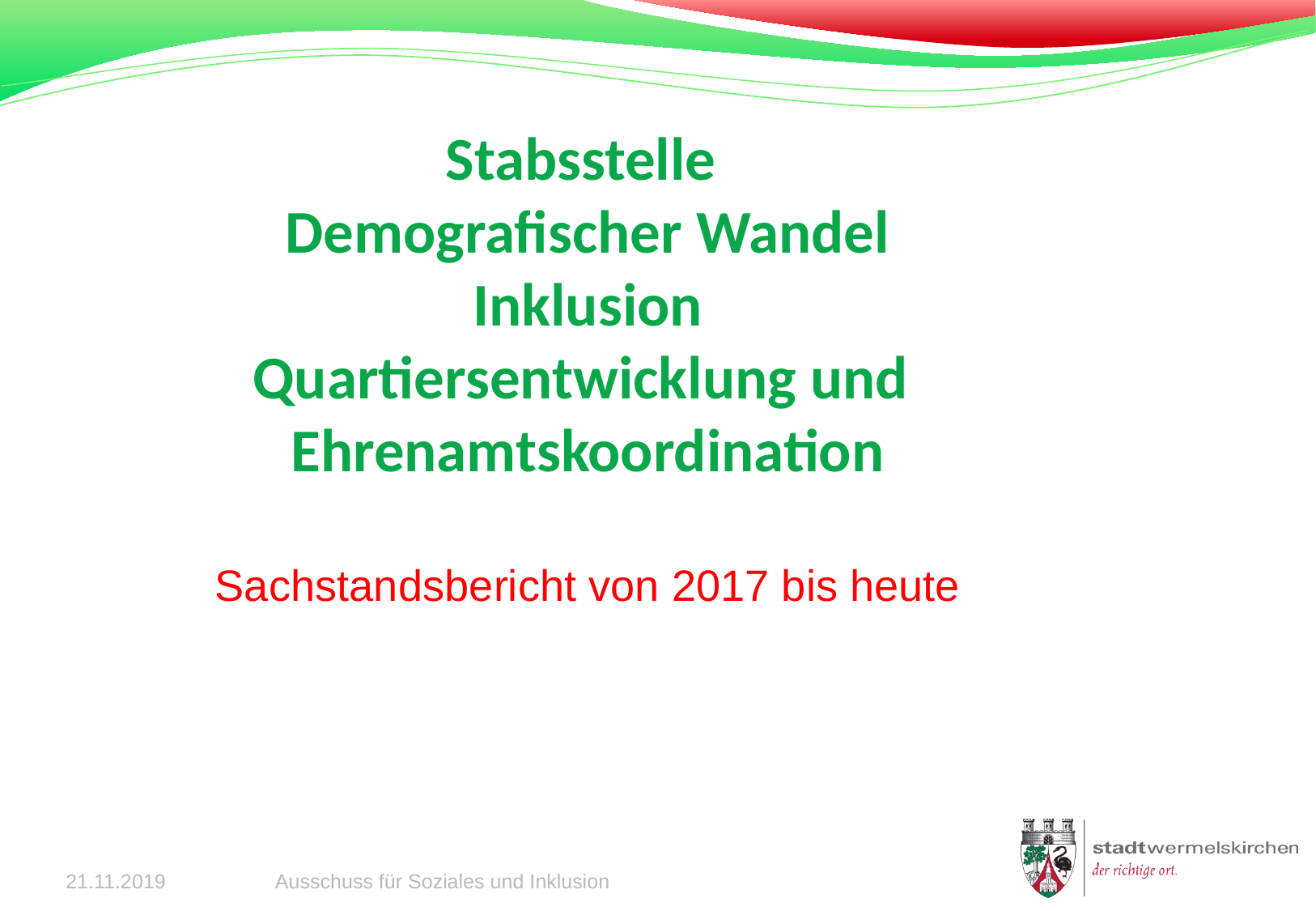

# Stabsstelle Demografischer Wandel Inklusion Quartiersentwicklung und Ehrenamtskoordination

Sachstandsbericht von 2017 bis heute

21.11.2019
Ausschuss für Soziales und Inklusion